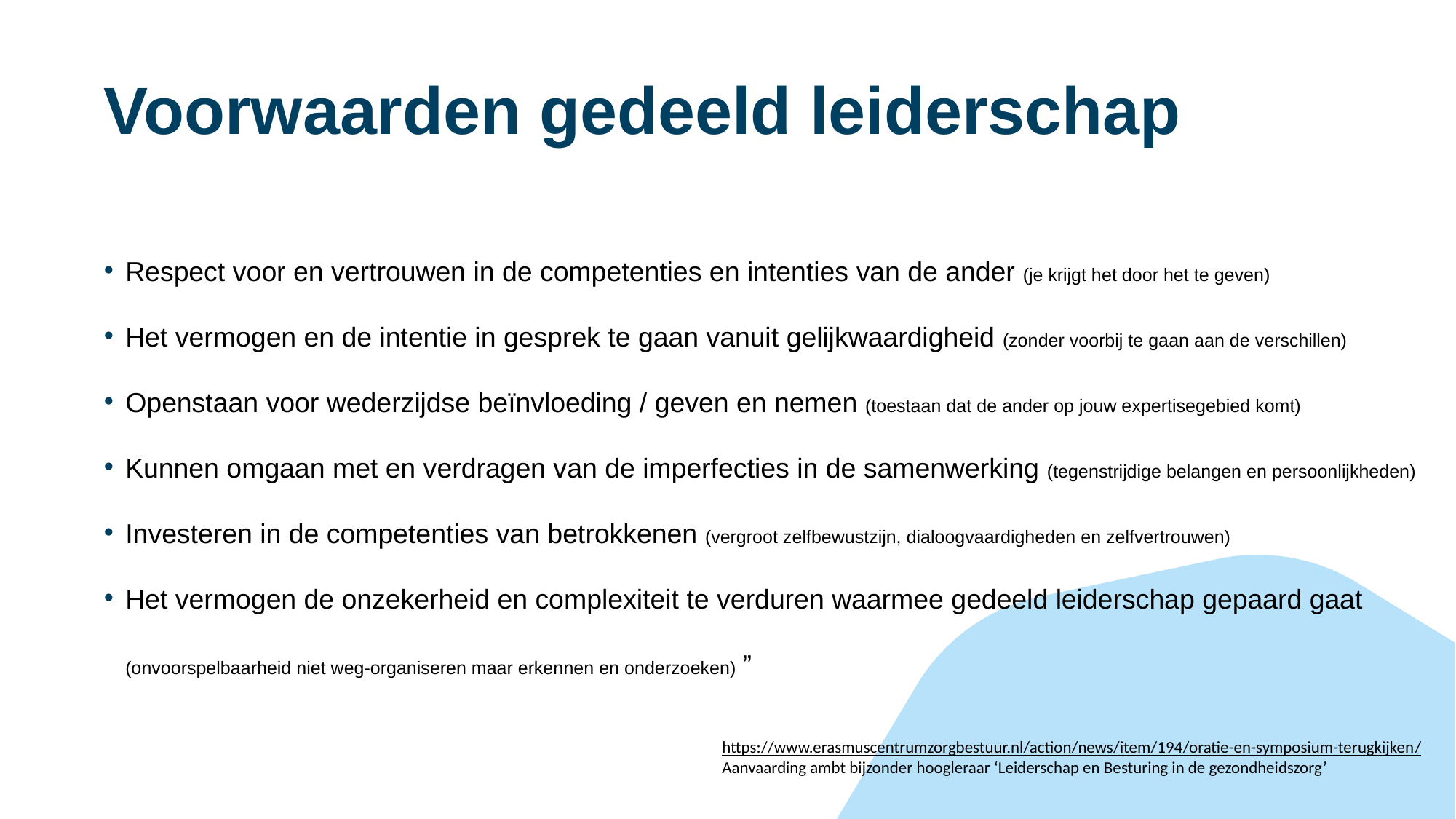

# Voorwaarden gedeeld leiderschap
Respect voor en vertrouwen in de competenties en intenties van de ander (je krijgt het door het te geven)
Het vermogen en de intentie in gesprek te gaan vanuit gelijkwaardigheid (zonder voorbij te gaan aan de verschillen)
Openstaan voor wederzijdse beïnvloeding / geven en nemen (toestaan dat de ander op jouw expertisegebied komt)
Kunnen omgaan met en verdragen van de imperfecties in de samenwerking (tegenstrijdige belangen en persoonlijkheden)
Investeren in de competenties van betrokkenen (vergroot zelfbewustzijn, dialoogvaardigheden en zelfvertrouwen)
Het vermogen de onzekerheid en complexiteit te verduren waarmee gedeeld leiderschap gepaard gaat (onvoorspelbaarheid niet weg-organiseren maar erkennen en onderzoeken) ”
https://www.erasmuscentrumzorgbestuur.nl/action/news/item/194/oratie-en-symposium-terugkijken/
Aanvaarding ambt bijzonder hoogleraar ‘Leiderschap en Besturing in de gezondheidszorg’